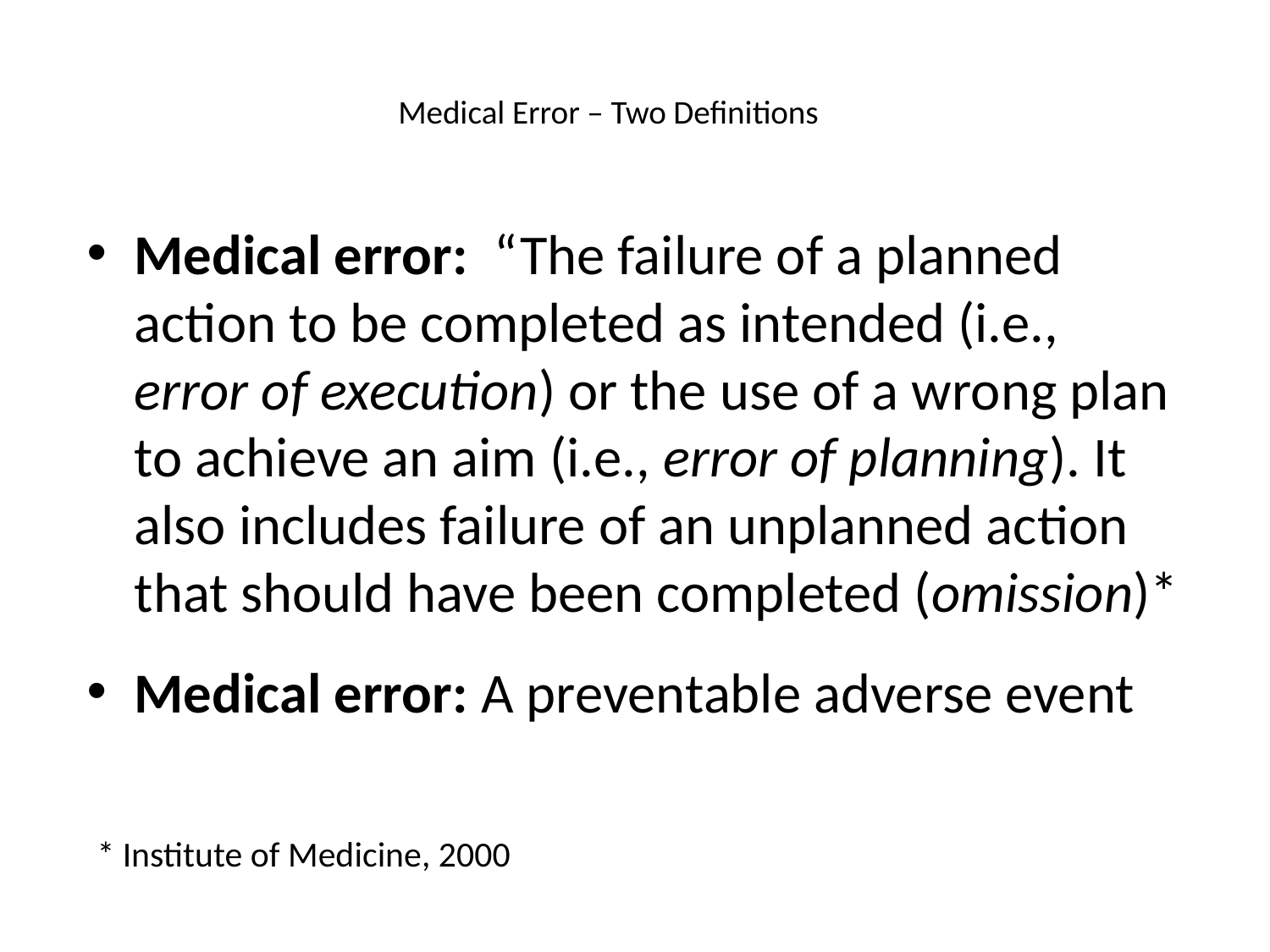

# Medical Error – Two Definitions
Medical error:  “The failure of a planned action to be completed as intended (i.e., error of execution) or the use of a wrong plan to achieve an aim (i.e., error of planning). It also includes failure of an unplanned action that should have been completed (omission)*
Medical error: A preventable adverse event

* Institute of Medicine, 2000